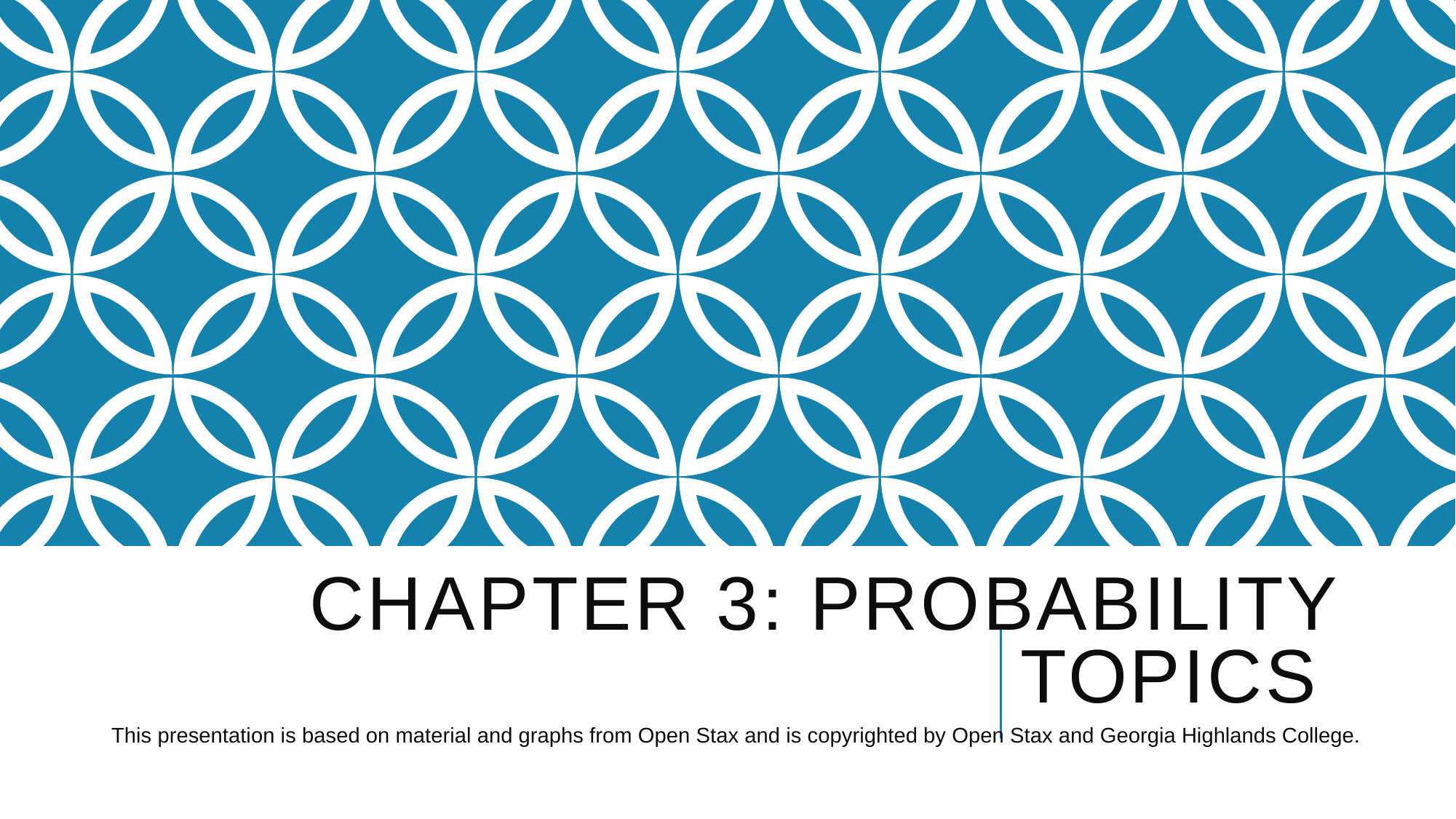

# Chapter 3: Probability Topics
This presentation is based on material and graphs from Open Stax and is copyrighted by Open Stax and Georgia Highlands College.